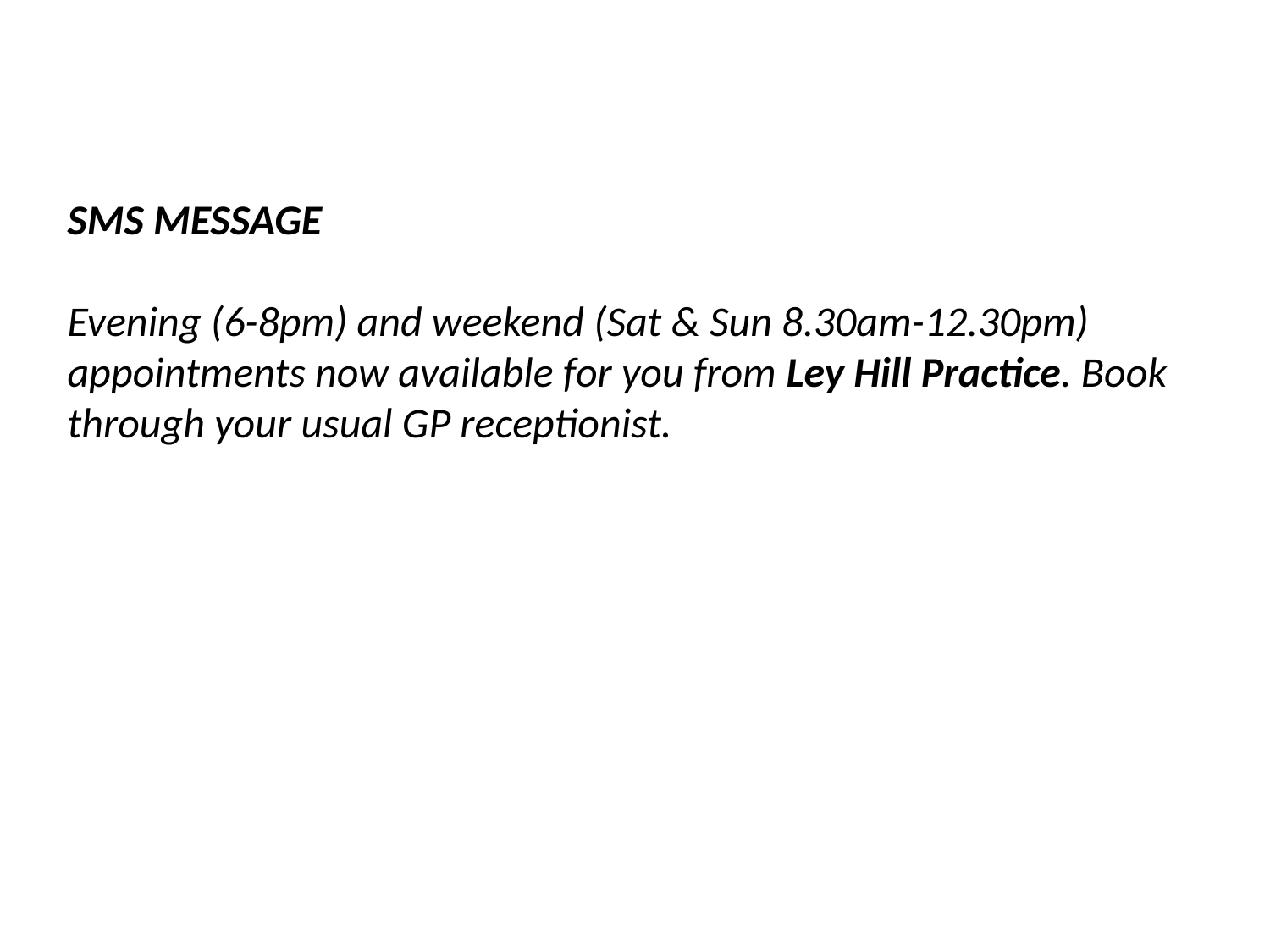

SMS MESSAGE

Evening (6-8pm) and weekend (Sat & Sun 8.30am-12.30pm) appointments now available for you from Ley Hill Practice. Book through your usual GP receptionist.